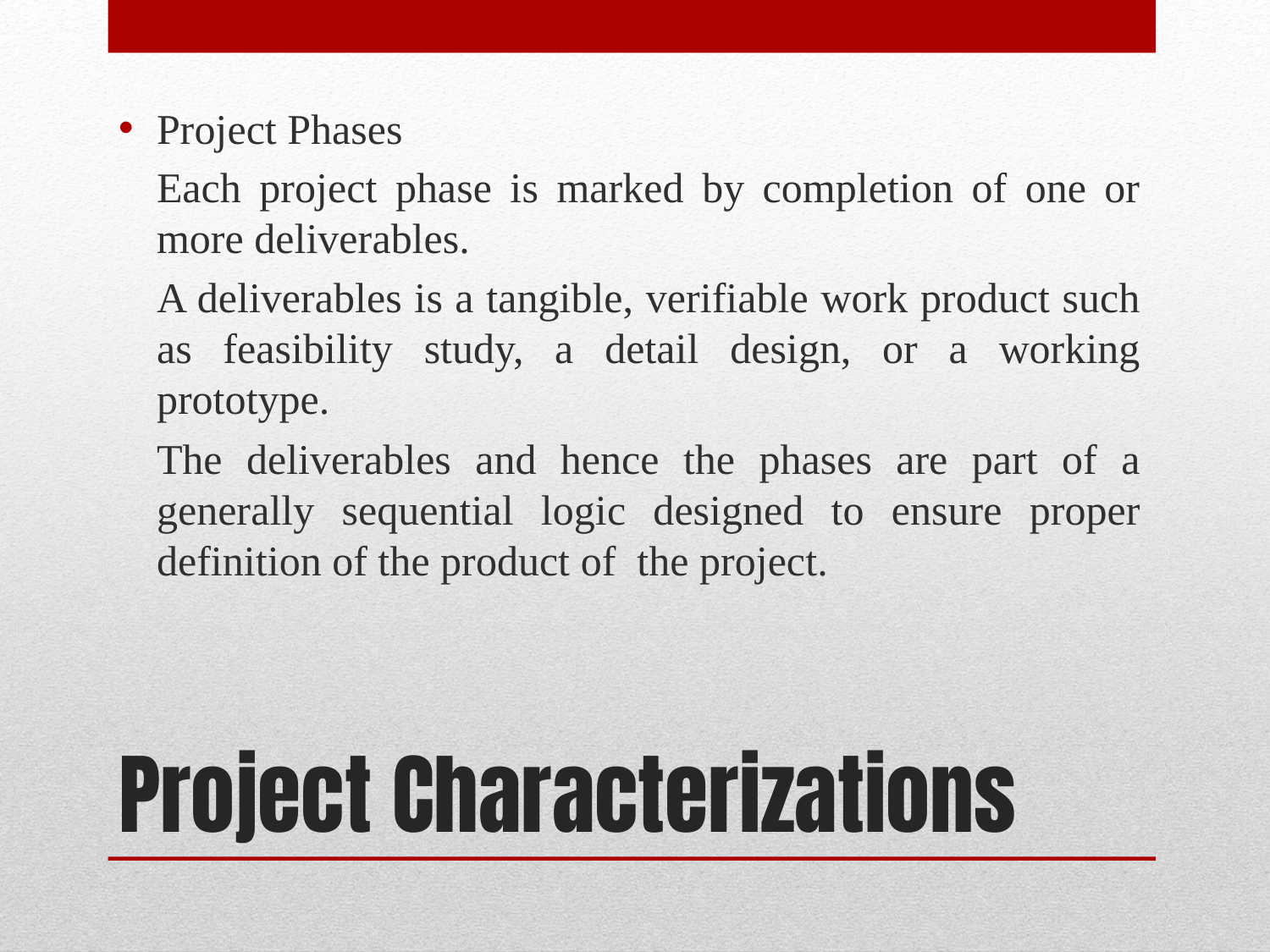

Project Phases
Each project phase is marked by completion of one or more deliverables.
A deliverables is a tangible, verifiable work product such as feasibility study, a detail design, or a working prototype.
The deliverables and hence the phases are part of a generally sequential logic designed to ensure proper definition of the product of  the project.

# Project Characterizations